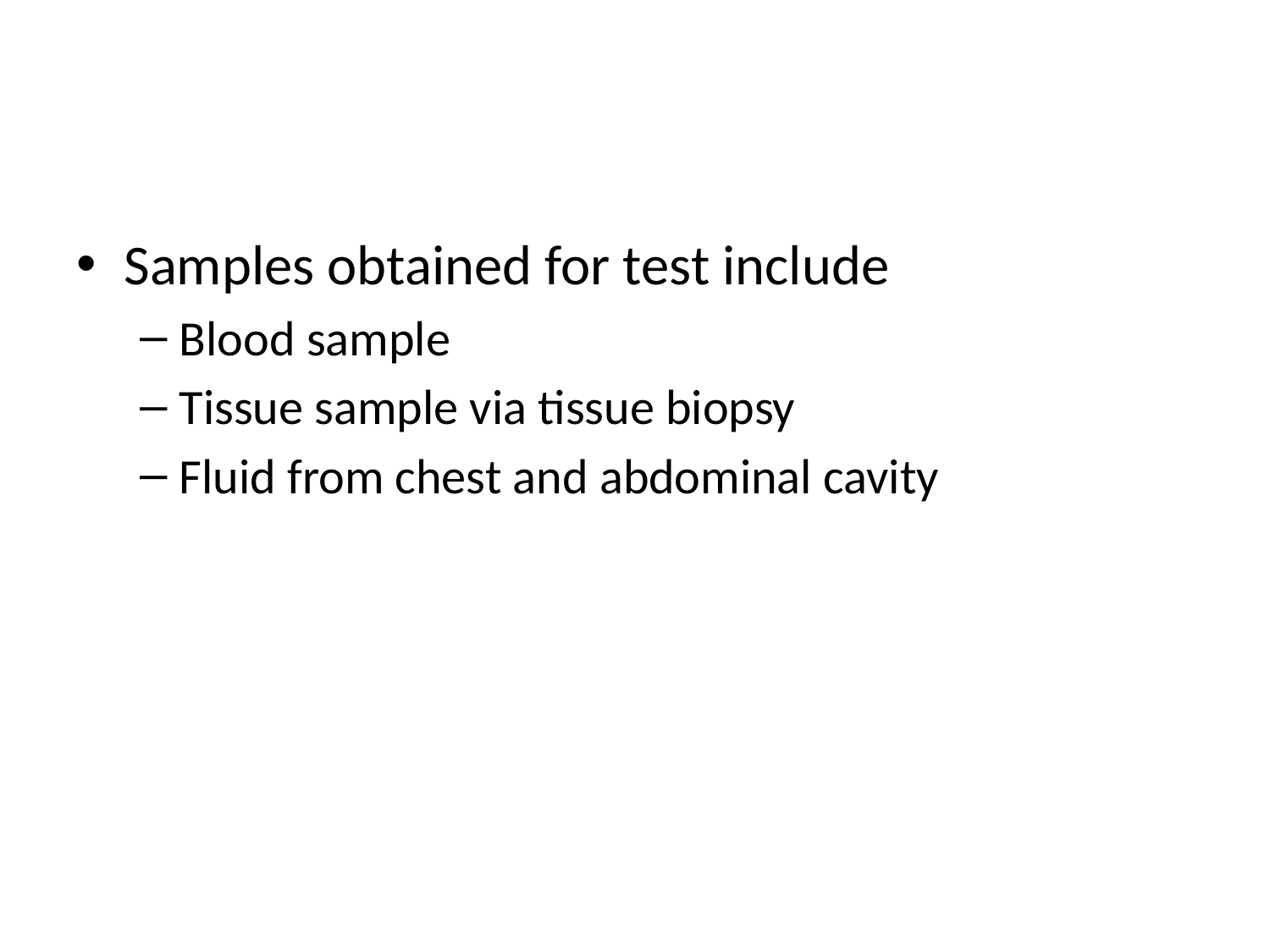

#
Samples obtained for test include
Blood sample
Tissue sample via tissue biopsy
Fluid from chest and abdominal cavity